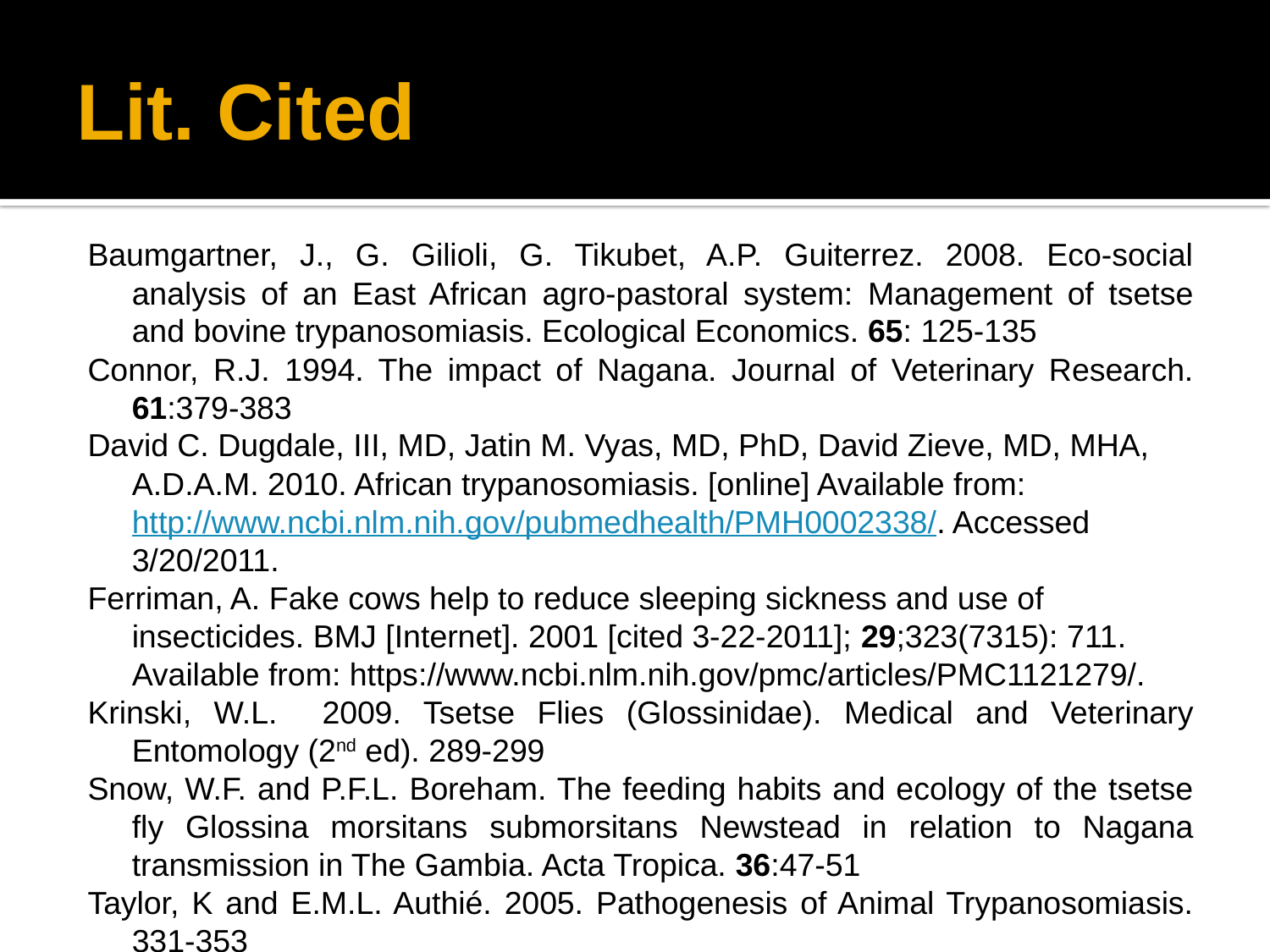

# Lit. Cited
Baumgartner, J., G. Gilioli, G. Tikubet, A.P. Guiterrez. 2008. Eco-social analysis of an East African agro-pastoral system: Management of tsetse and bovine trypanosomiasis. Ecological Economics. 65: 125-135
Connor, R.J. 1994. The impact of Nagana. Journal of Veterinary Research. 61:379-383
David C. Dugdale, III, MD, Jatin M. Vyas, MD, PhD, David Zieve, MD, MHA, A.D.A.M. 2010. African trypanosomiasis. [online] Available from: http://www.ncbi.nlm.nih.gov/pubmedhealth/PMH0002338/. Accessed 3/20/2011.
Ferriman, A. Fake cows help to reduce sleeping sickness and use of insecticides. BMJ [Internet]. 2001 [cited 3-22-2011]; 29;323(7315): 711. Available from: https://www.ncbi.nlm.nih.gov/pmc/articles/PMC1121279/.
Krinski, W.L.  2009. Tsetse Flies (Glossinidae). Medical and Veterinary Entomology (2nd ed). 289-299
Snow, W.F. and P.F.L. Boreham. The feeding habits and ecology of the tsetse fly Glossina morsitans submorsitans Newstead in relation to Nagana transmission in The Gambia. Acta Tropica. 36:47-51
Taylor, K and E.M.L. Authié. 2005. Pathogenesis of Animal Trypanosomiasis. 331-353
Wells, E.A. 1972. The importance of mechanical transmission in the epidemiology of Nagana: A review. Trop. Anim. Hlth. Prod. 4: 74-88